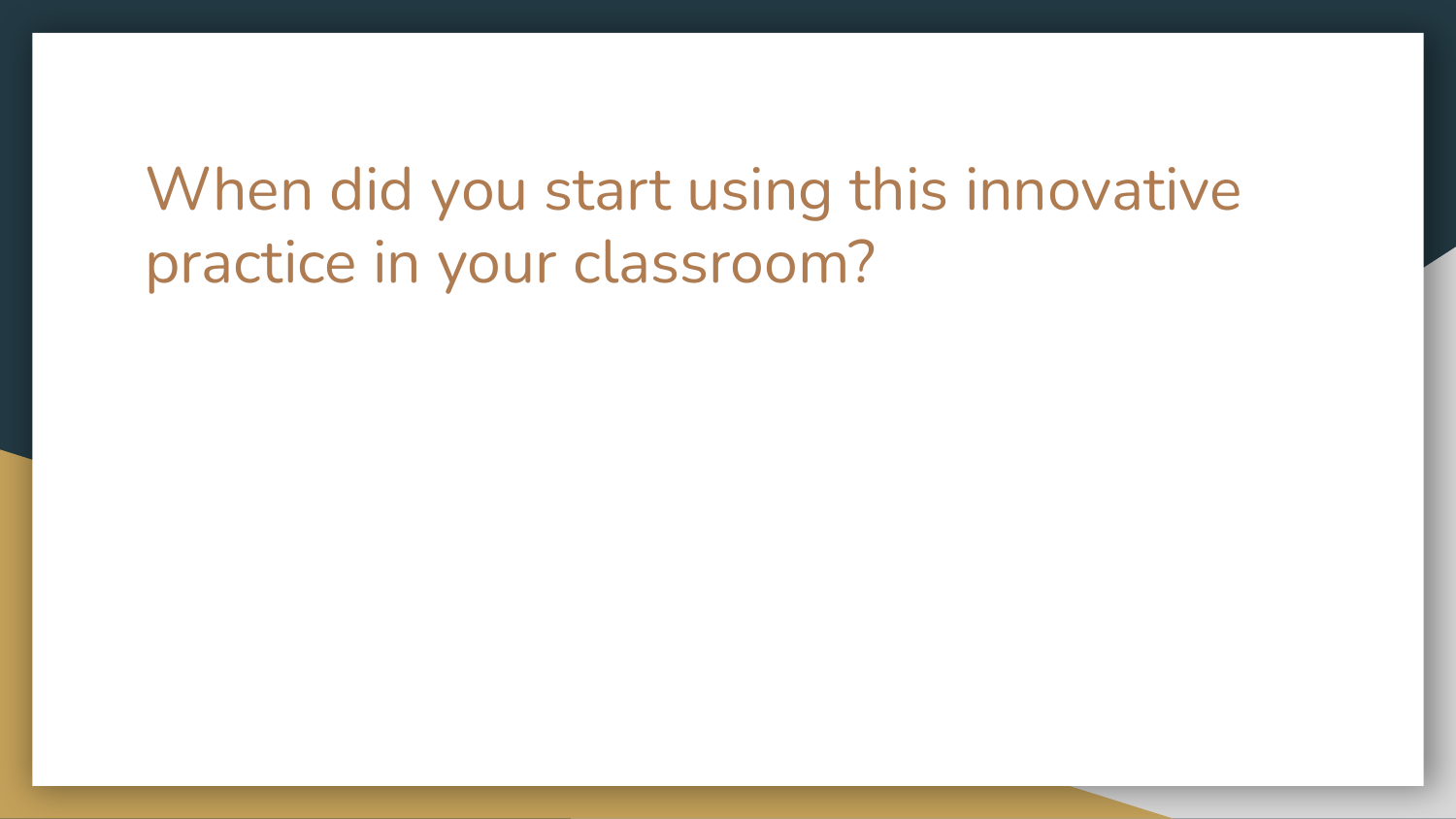

# When did you start using this innovative practice in your classroom?